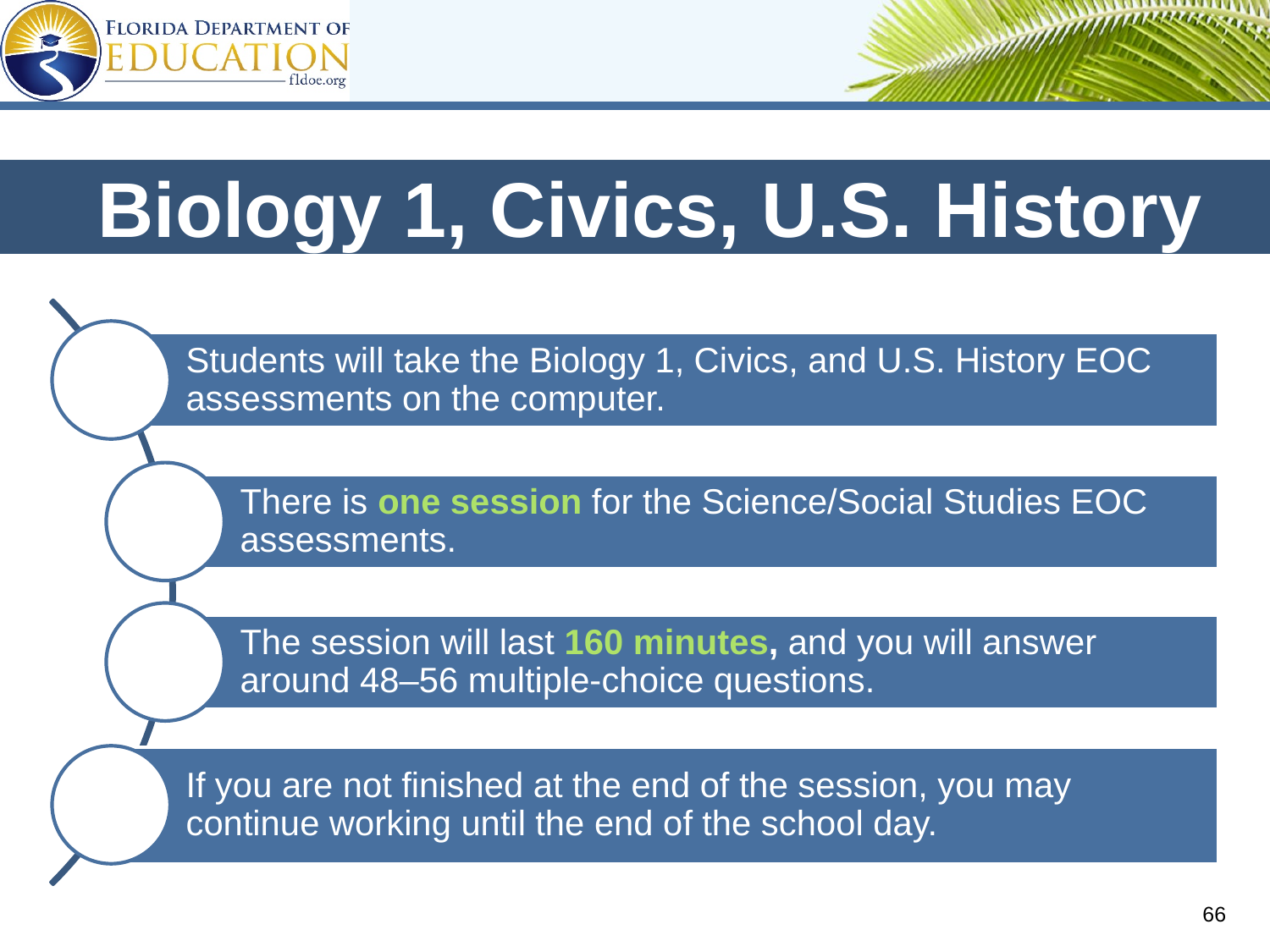

Biology 1, Civics, U.S. History EOCs

Students will take the Biology 1, Civics, and U.S. History EOC assessments on the computer.

There is one session for the Science/Social Studies EOC assessments.

The session will last 160 minutes, and you will answer around 48–56 multiple-choice questions.

If you are not finished at the end of the session, you may continue working until the end of the school day.
66